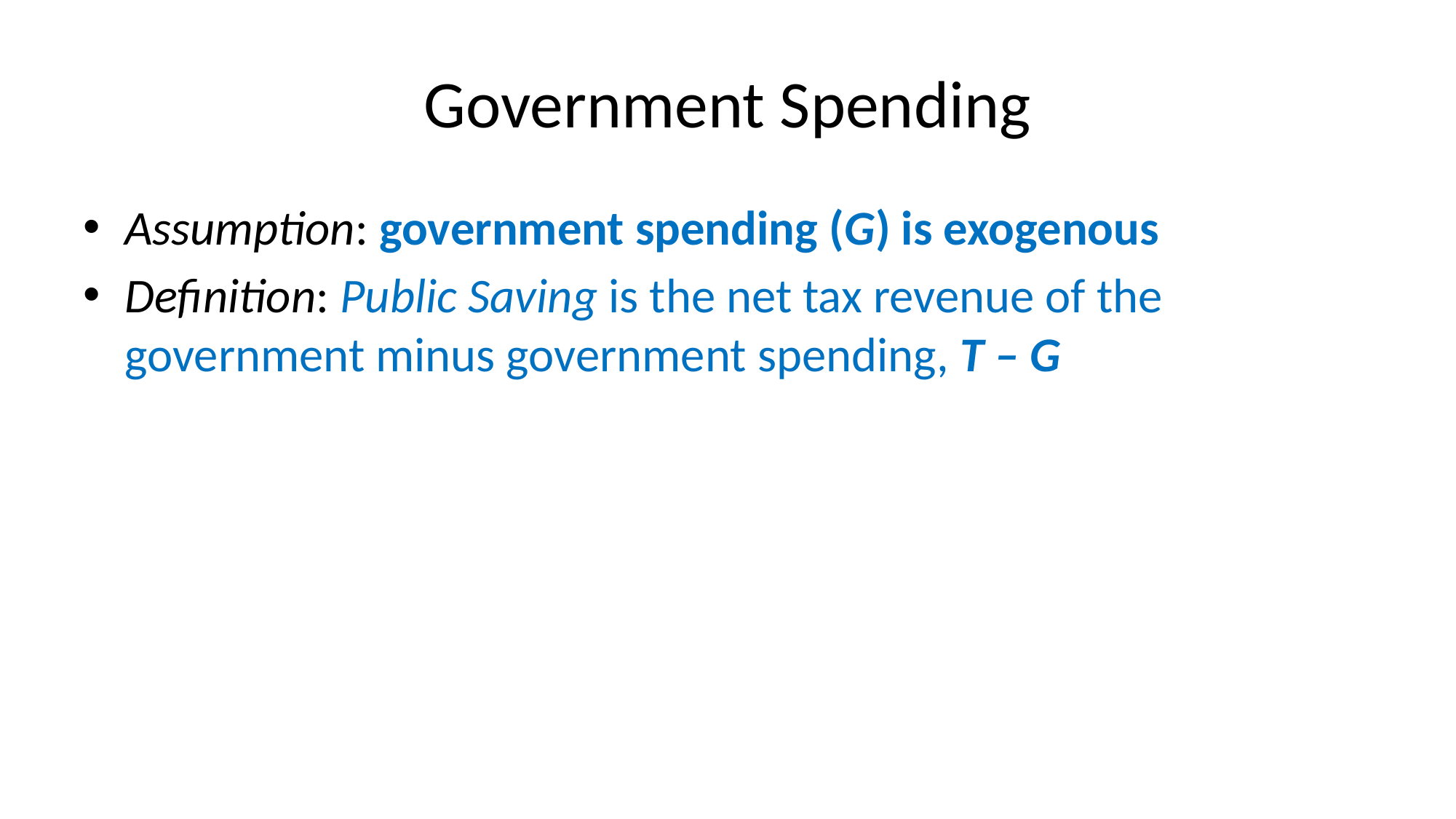

# Government Spending
Assumption: government spending (G) is exogenous
Definition: Public Saving is the net tax revenue of the government minus government spending, T – G